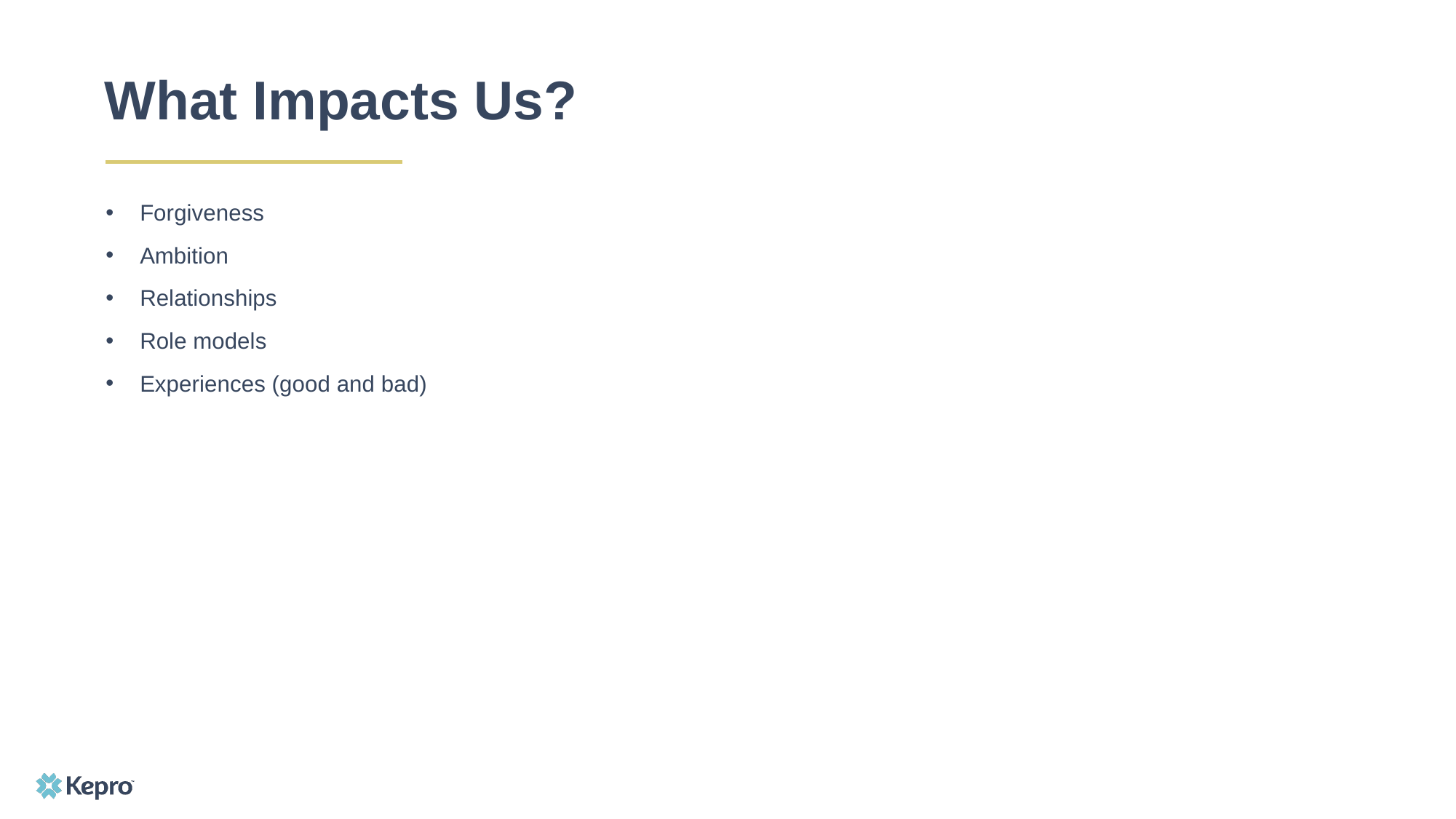

# What Impacts Us?
Forgiveness
Ambition
Relationships
Role models
Experiences (good and bad)